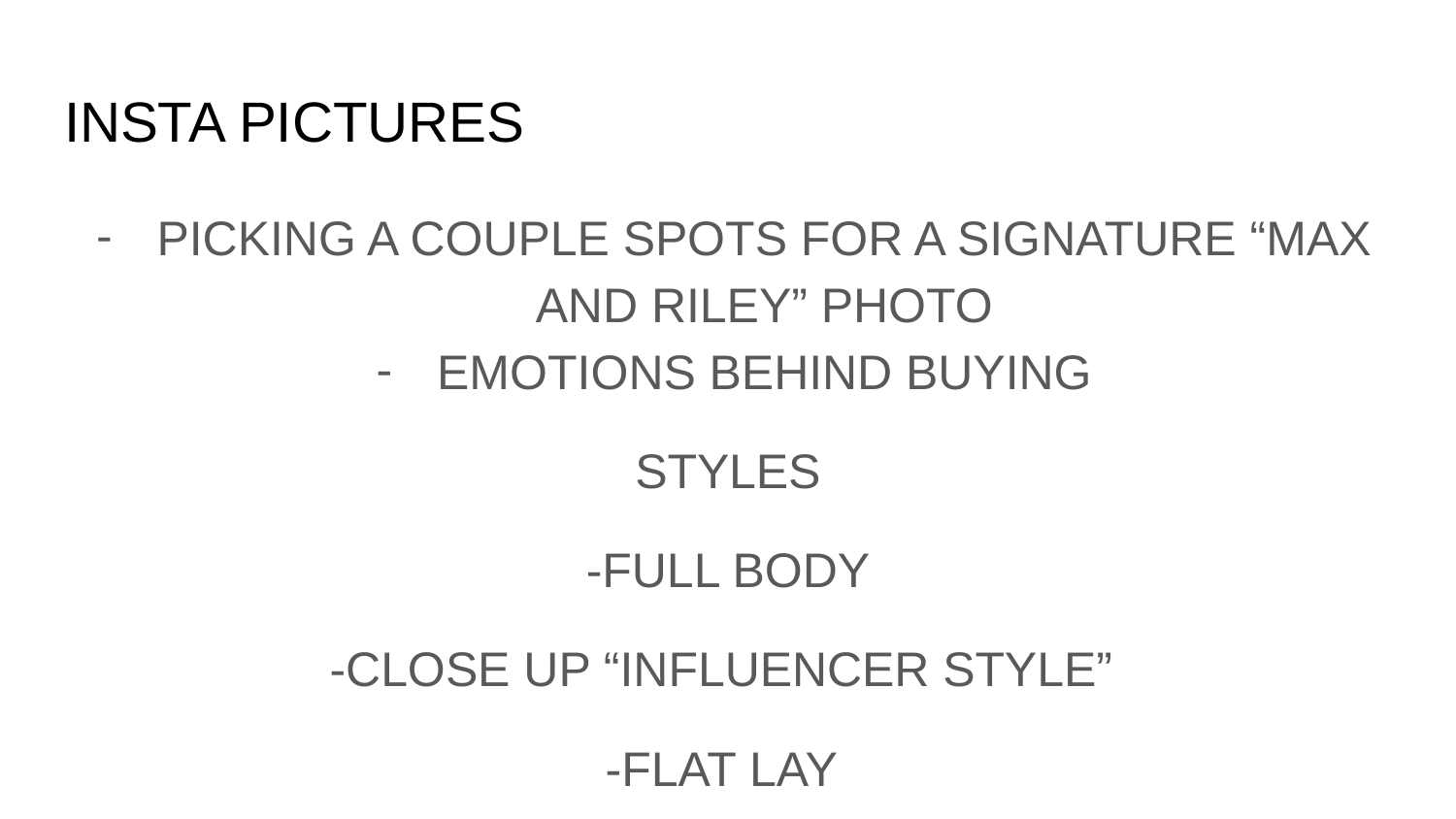

# INSTA PICTURES
PICKING A COUPLE SPOTS FOR A SIGNATURE “MAX AND RILEY” PHOTO
EMOTIONS BEHIND BUYING
STYLES
-FULL BODY
-CLOSE UP “INFLUENCER STYLE”
-FLAT LAY